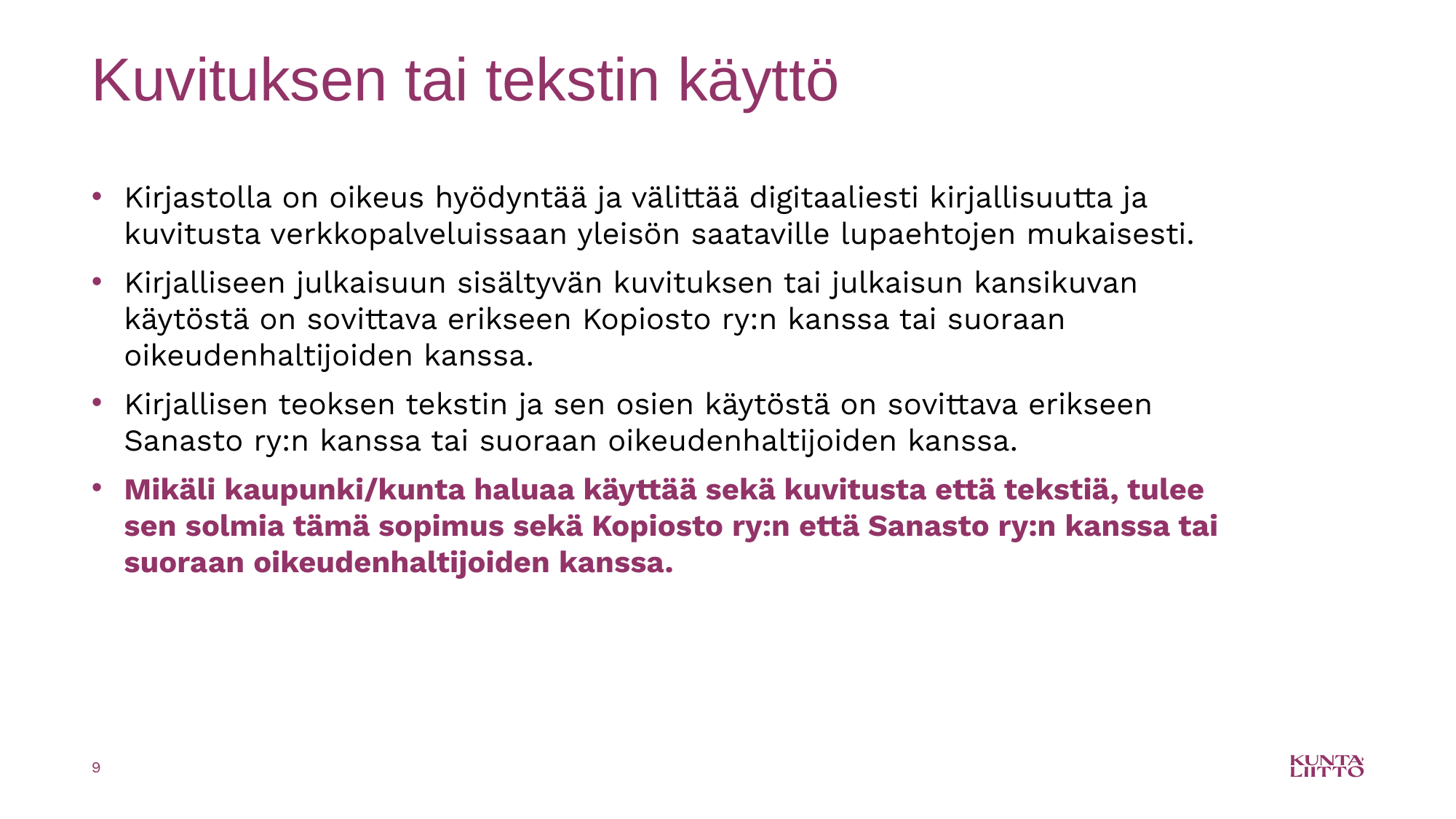

# Kuvituksen tai tekstin käyttö

Kirjastolla on oikeus hyödyntää ja välittää digitaaliesti kirjallisuutta ja kuvitusta verkkopalveluissaan yleisön saataville lupaehtojen mukaisesti.
Kirjalliseen julkaisuun sisältyvän kuvituksen tai julkaisun kansikuvan käytöstä on sovittava erikseen Kopiosto ry:n kanssa tai suoraan oikeudenhaltijoiden kanssa.
Kirjallisen teoksen tekstin ja sen osien käytöstä on sovittava erikseen Sanasto ry:n kanssa tai suoraan oikeudenhaltijoiden kanssa.
Mikäli kaupunki/kunta haluaa käyttää sekä kuvitusta että tekstiä, tulee sen solmia tämä sopimus sekä Kopiosto ry:n että Sanasto ry:n kanssa tai suoraan oikeudenhaltijoiden kanssa.

9